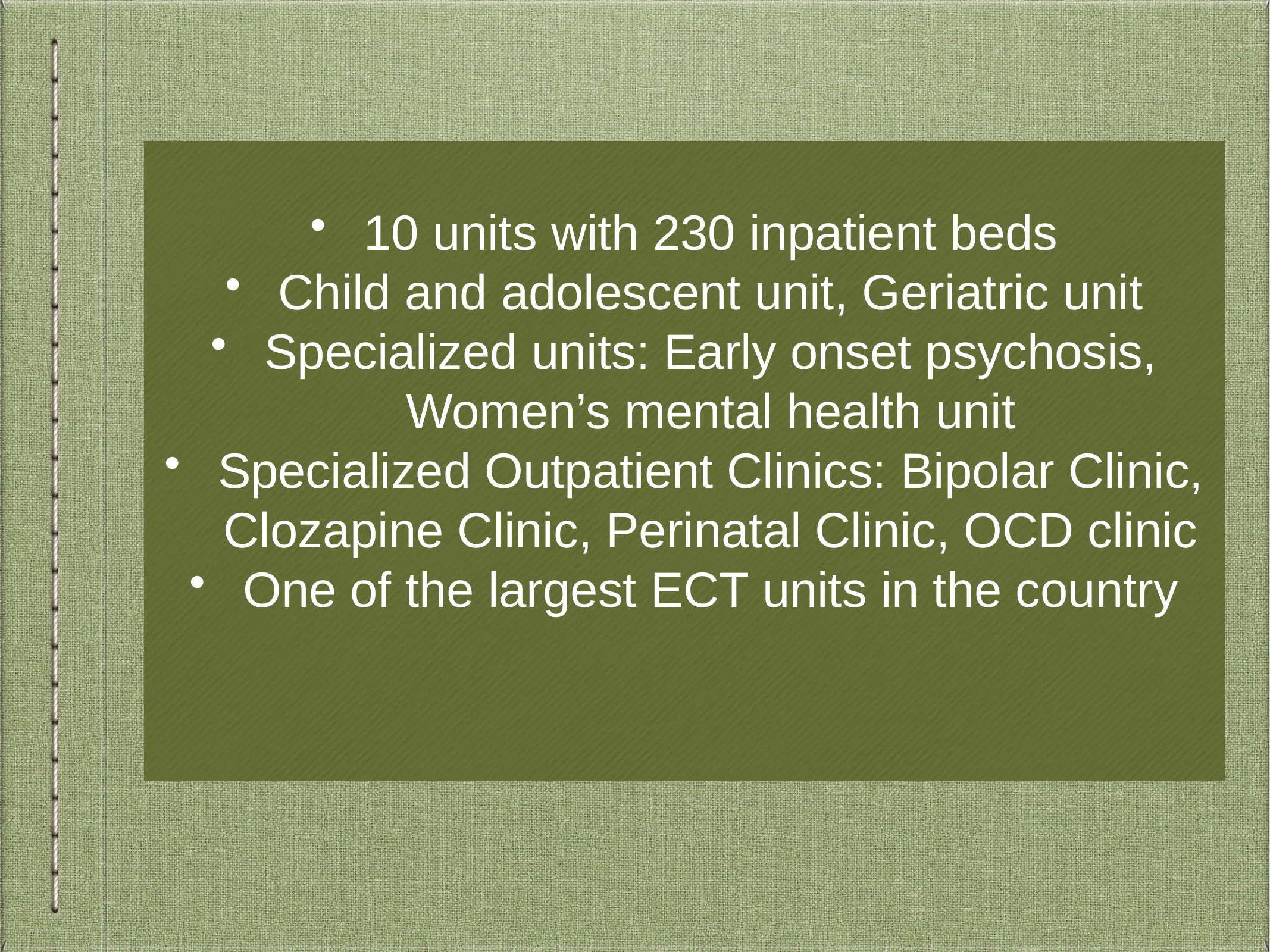

10 units with 230 inpatient beds
Child and adolescent unit, Geriatric unit
Specialized units: Early onset psychosis, Women’s mental health unit
Specialized Outpatient Clinics: Bipolar Clinic, Clozapine Clinic, Perinatal Clinic, OCD clinic
One of the largest ECT units in the country